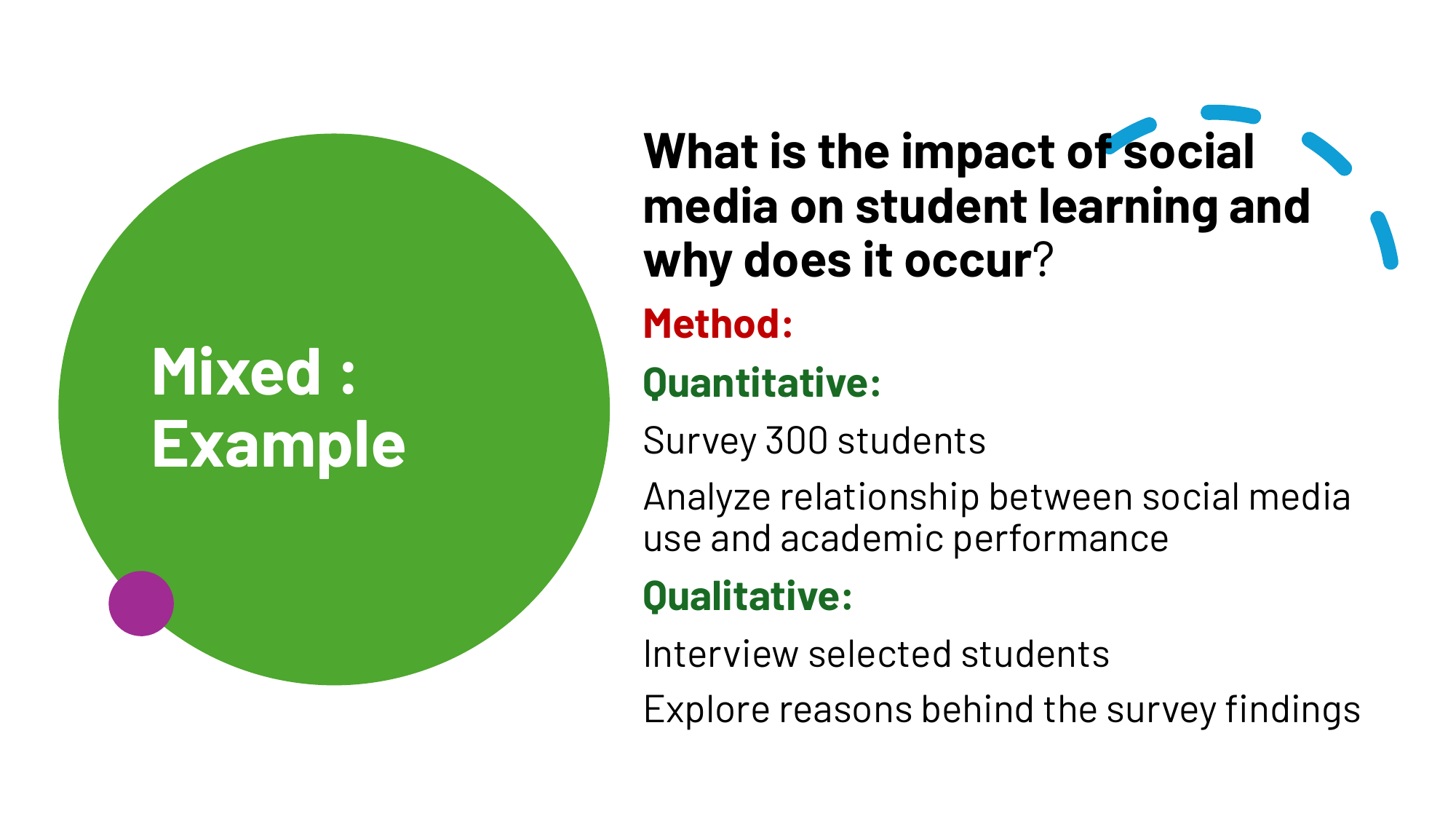

What is the impact of social media on student learning and why does it occur?
Method:
Quantitative:
Survey 300 students
Analyze relationship between social media use and academic performance
Qualitative:
Interview selected students
Explore reasons behind the survey findings

# Mixed : Example